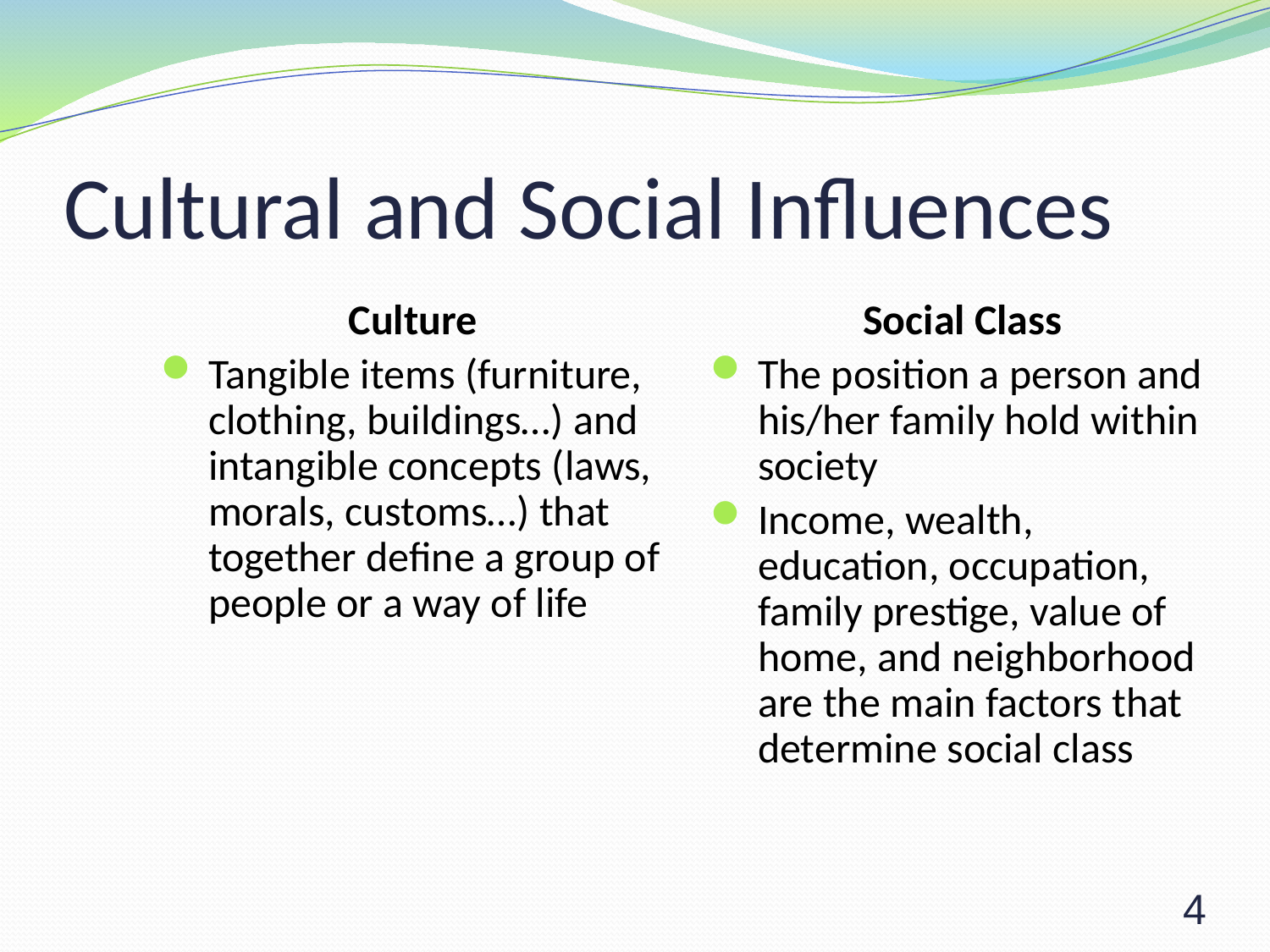

# Cultural and Social Influences
Culture
Tangible items (furniture, clothing, buildings…) and intangible concepts (laws, morals, customs…) that together define a group of people or a way of life
Social Class
The position a person and his/her family hold within society
Income, wealth, education, occupation, family prestige, value of home, and neighborhood are the main factors that determine social class
4